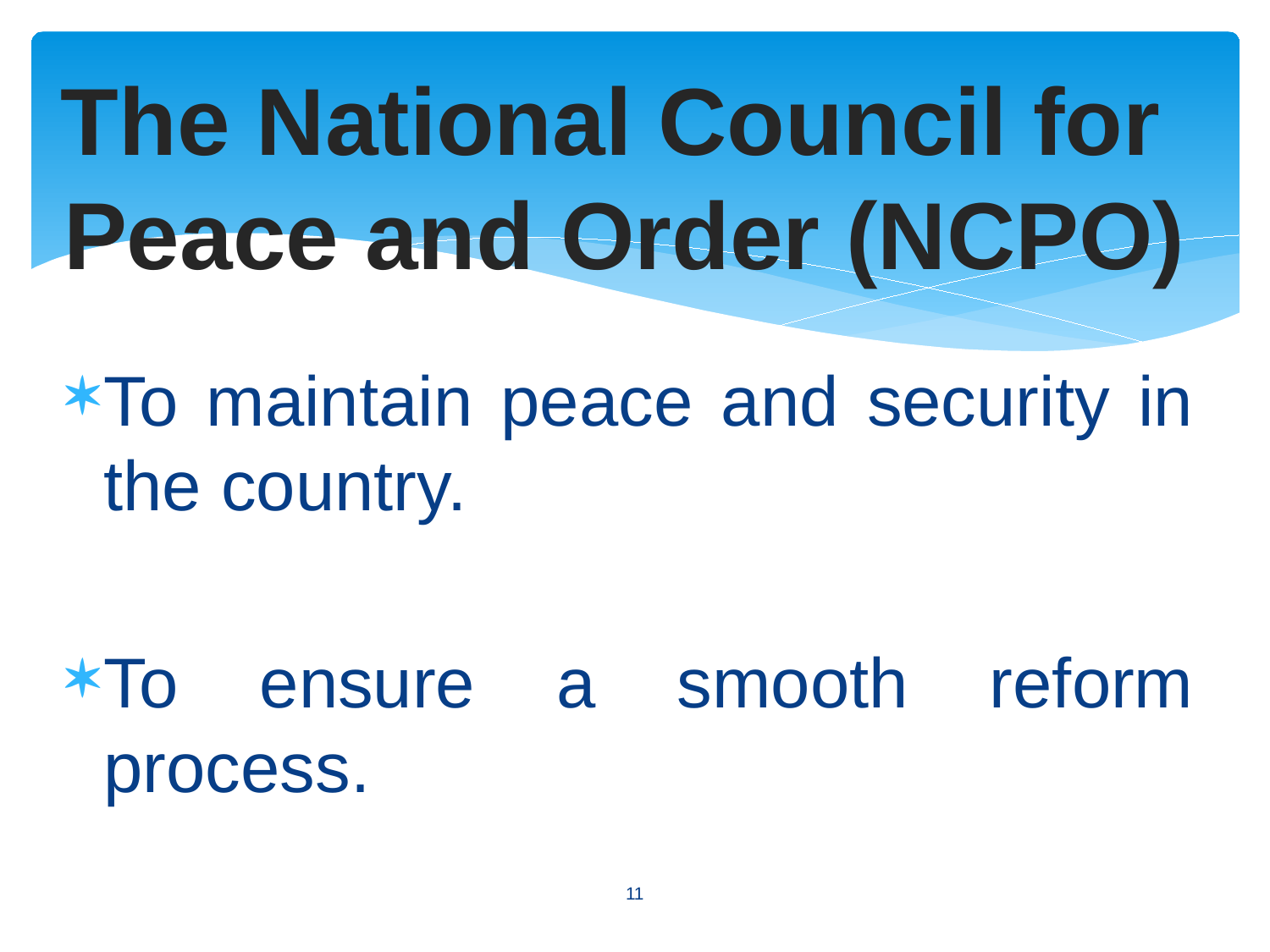

# The National Council for Peace and Order (NCPO)
To maintain peace and security in the country.

To ensure a smooth reform process.
11